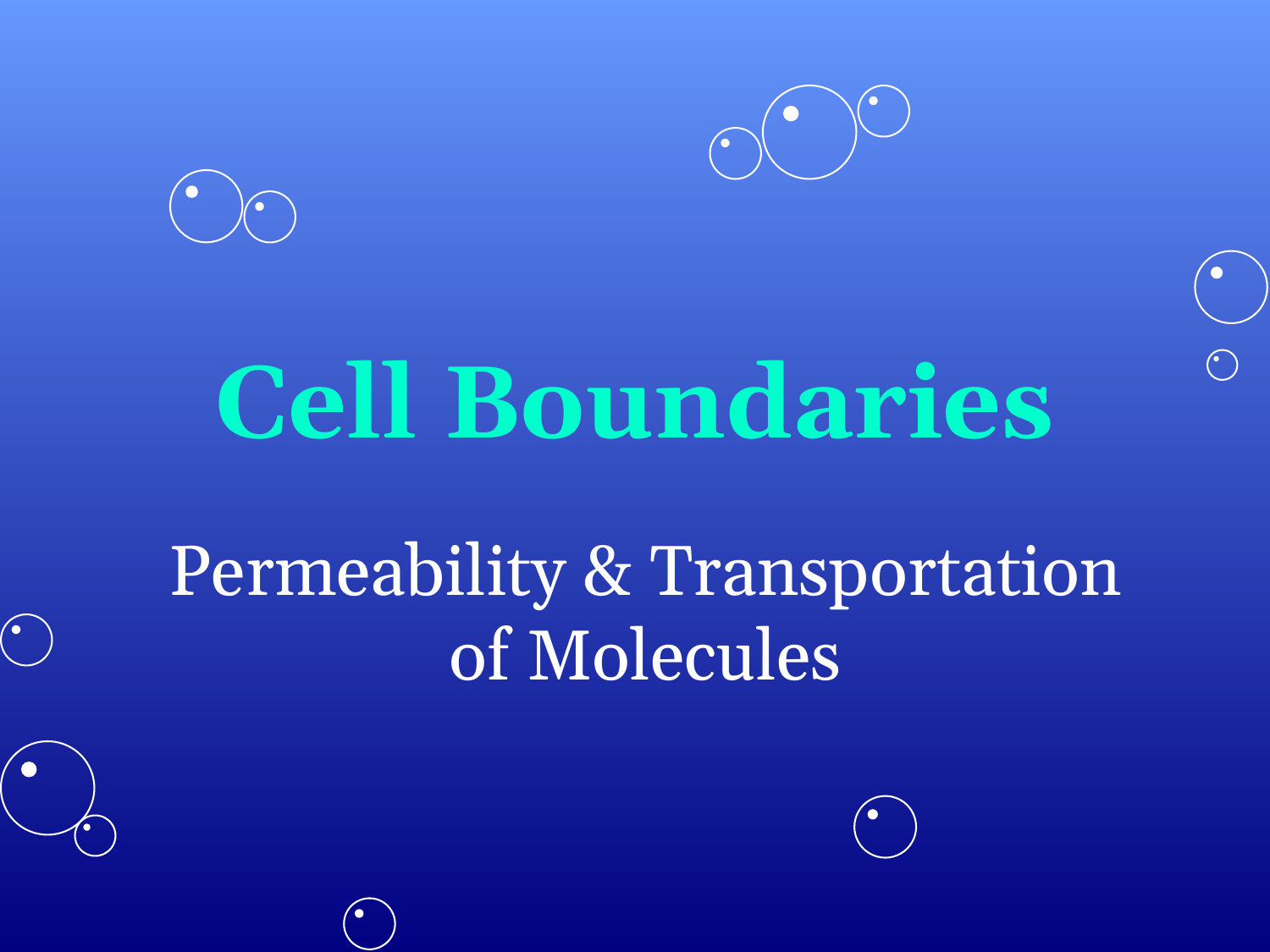

# Cell Boundaries
Permeability & Transportation of Molecules